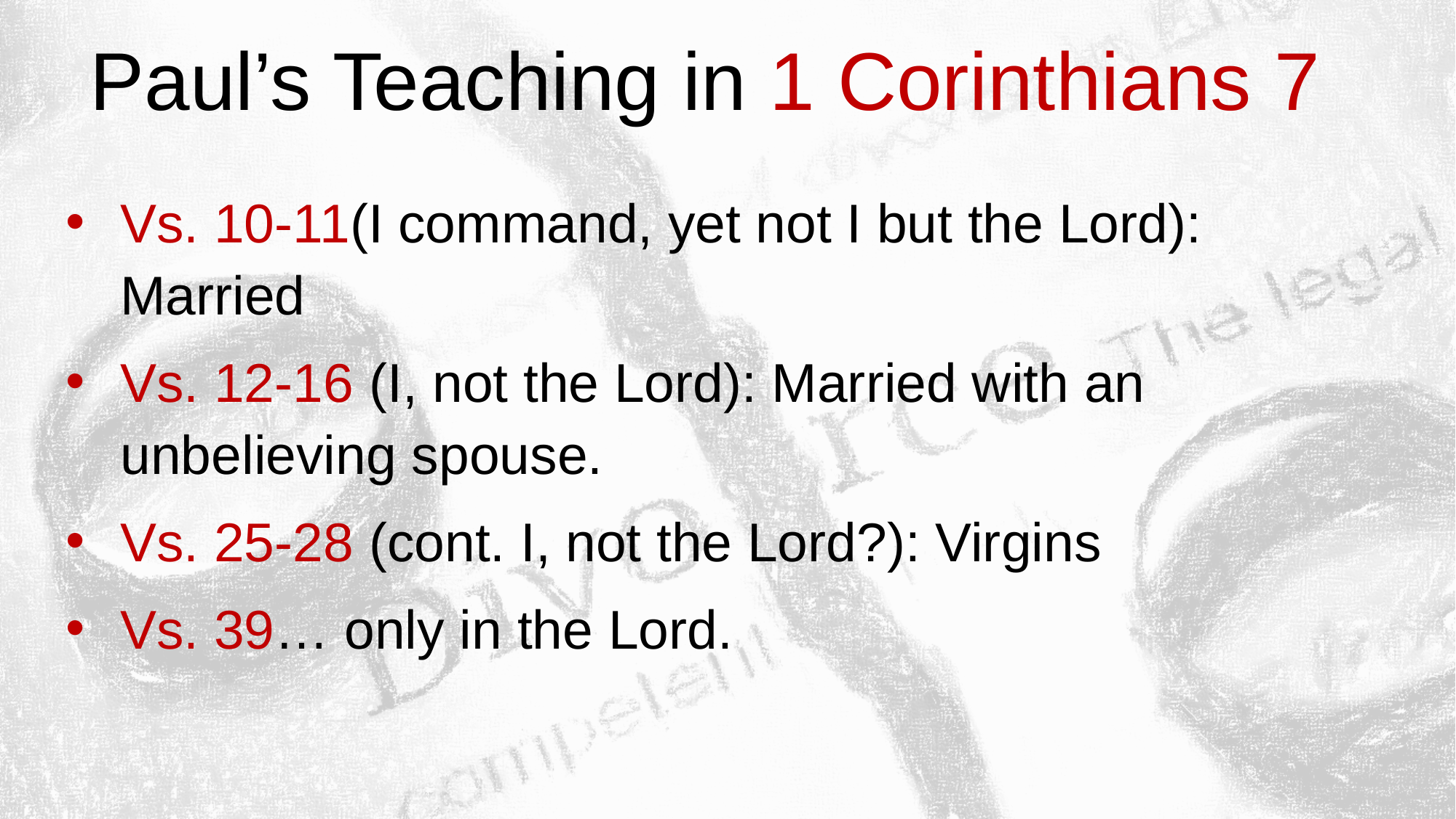

# Paul’s Teaching in 1 Corinthians 7
Vs. 10-11(I command, yet not I but the Lord): Married
Vs. 12-16 (I, not the Lord): Married with an unbelieving spouse.
Vs. 25-28 (cont. I, not the Lord?): Virgins
Vs. 39… only in the Lord.